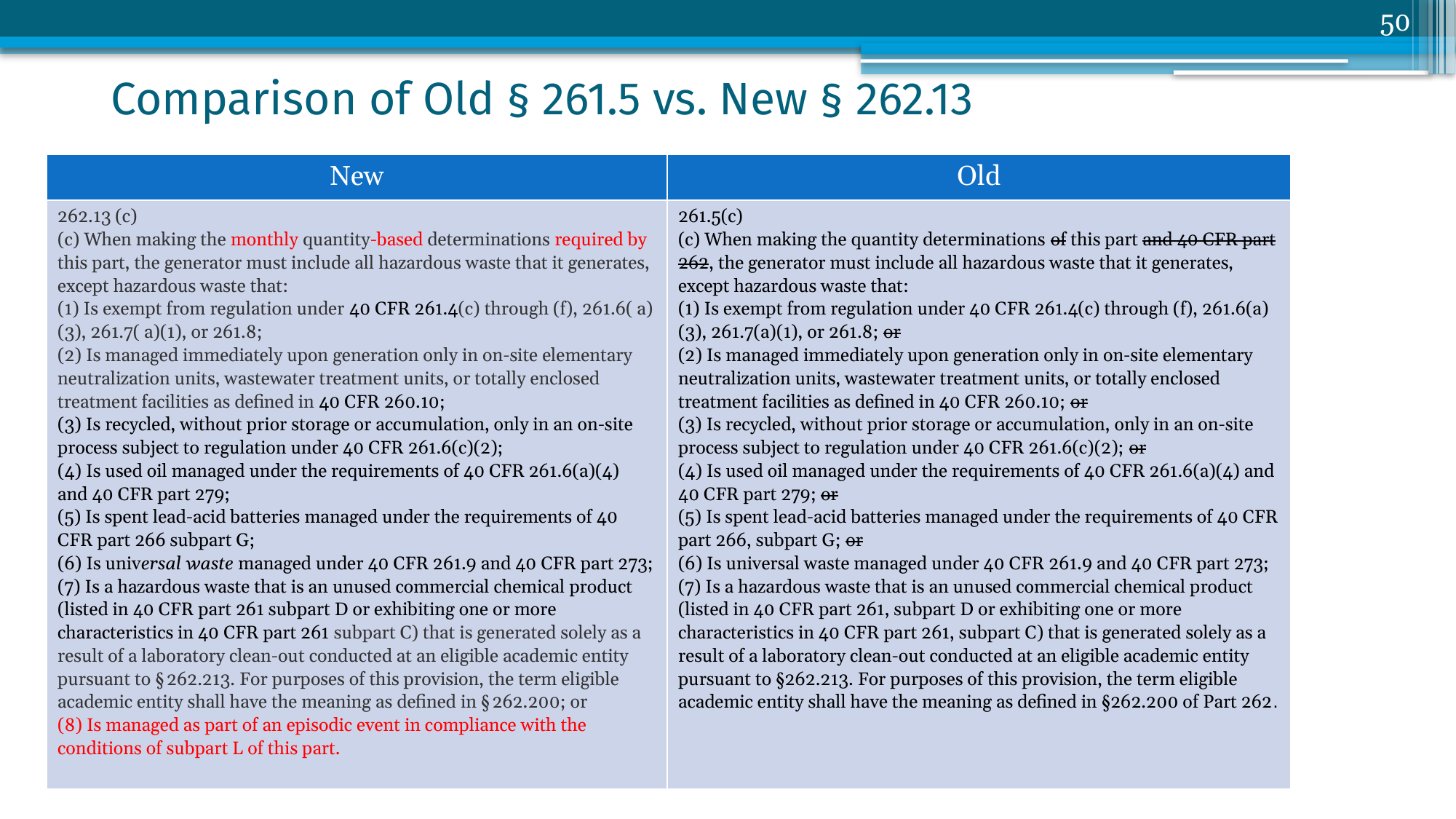

50
# Comparison of Old § 261.5 vs. New § 262.13
| New | Old |
| --- | --- |
| 262.13 (c) (c) When making the monthly quantity-based determinations required by this part, the generator must include all hazardous waste that it generates, except hazardous waste that: (1) Is exempt from regulation under 40 CFR 261.4(c) through (f), 261.6( a)(3), 261.7( a)(1), or 261.8; (2) Is managed immediately upon generation only in on-site elementary neutralization units, wastewater treatment units, or totally enclosed treatment facilities as defined in 40 CFR 260.10; (3) Is recycled, without prior storage or accumulation, only in an on-site process subject to regulation under 40 CFR 261.6(c)(2); (4) Is used oil managed under the requirements of 40 CFR 261.6(a)(4) and 40 CFR part 279; (5) Is spent lead-acid batteries managed under the requirements of 40 CFR part 266 subpart G; (6) Is universal waste managed under 40 CFR 261.9 and 40 CFR part 273; (7) Is a hazardous waste that is an unused commercial chemical product (listed in 40 CFR part 261 subpart D or exhibiting one or more characteristics in 40 CFR part 261 subpart C) that is generated solely as a result of a laboratory clean-out conducted at an eligible academic entity pursuant to § 262.213. For purposes of this provision, the term eligible academic entity shall have the meaning as defined in § 262.200; or (8) Is managed as part of an episodic event in compliance with the conditions of subpart L of this part. | 261.5(c) (c) When making the quantity determinations of this part and 40 CFR part 262, the generator must include all hazardous waste that it generates, except hazardous waste that: (1) Is exempt from regulation under 40 CFR 261.4(c) through (f), 261.6(a)(3), 261.7(a)(1), or 261.8; or (2) Is managed immediately upon generation only in on-site elementary neutralization units, wastewater treatment units, or totally enclosed treatment facilities as defined in 40 CFR 260.10; or (3) Is recycled, without prior storage or accumulation, only in an on-site process subject to regulation under 40 CFR 261.6(c)(2); or (4) Is used oil managed under the requirements of 40 CFR 261.6(a)(4) and 40 CFR part 279; or (5) Is spent lead-acid batteries managed under the requirements of 40 CFR part 266, subpart G; or (6) Is universal waste managed under 40 CFR 261.9 and 40 CFR part 273; (7) Is a hazardous waste that is an unused commercial chemical product (listed in 40 CFR part 261, subpart D or exhibiting one or more characteristics in 40 CFR part 261, subpart C) that is generated solely as a result of a laboratory clean-out conducted at an eligible academic entity pursuant to §262.213. For purposes of this provision, the term eligible academic entity shall have the meaning as defined in §262.200 of Part 262. |